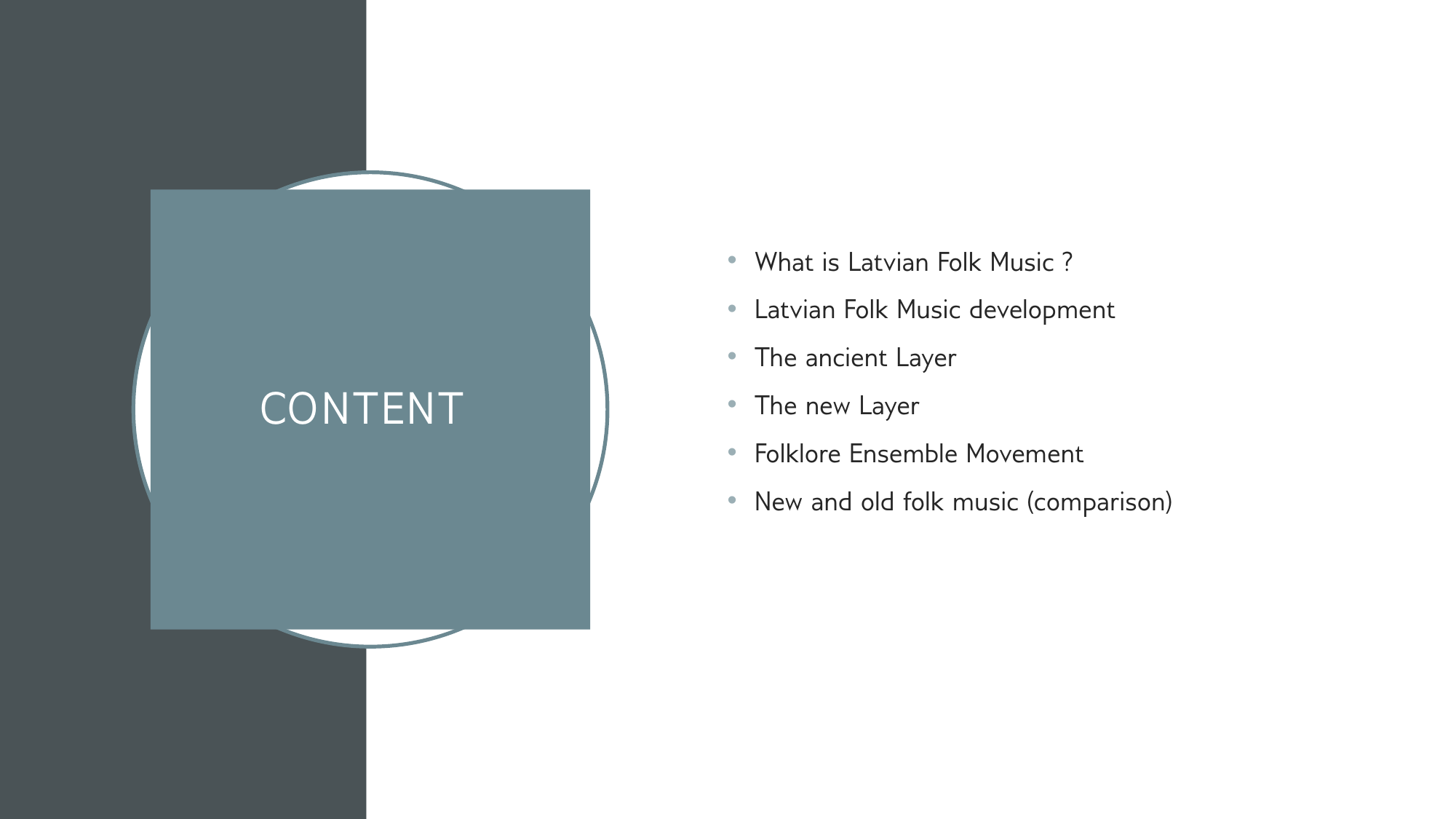

# Content
What is Latvian Folk Music ?
Latvian Folk Music development
The ancient Layer
The new Layer
Folklore Ensemble Movement
New and old folk music (comparison)